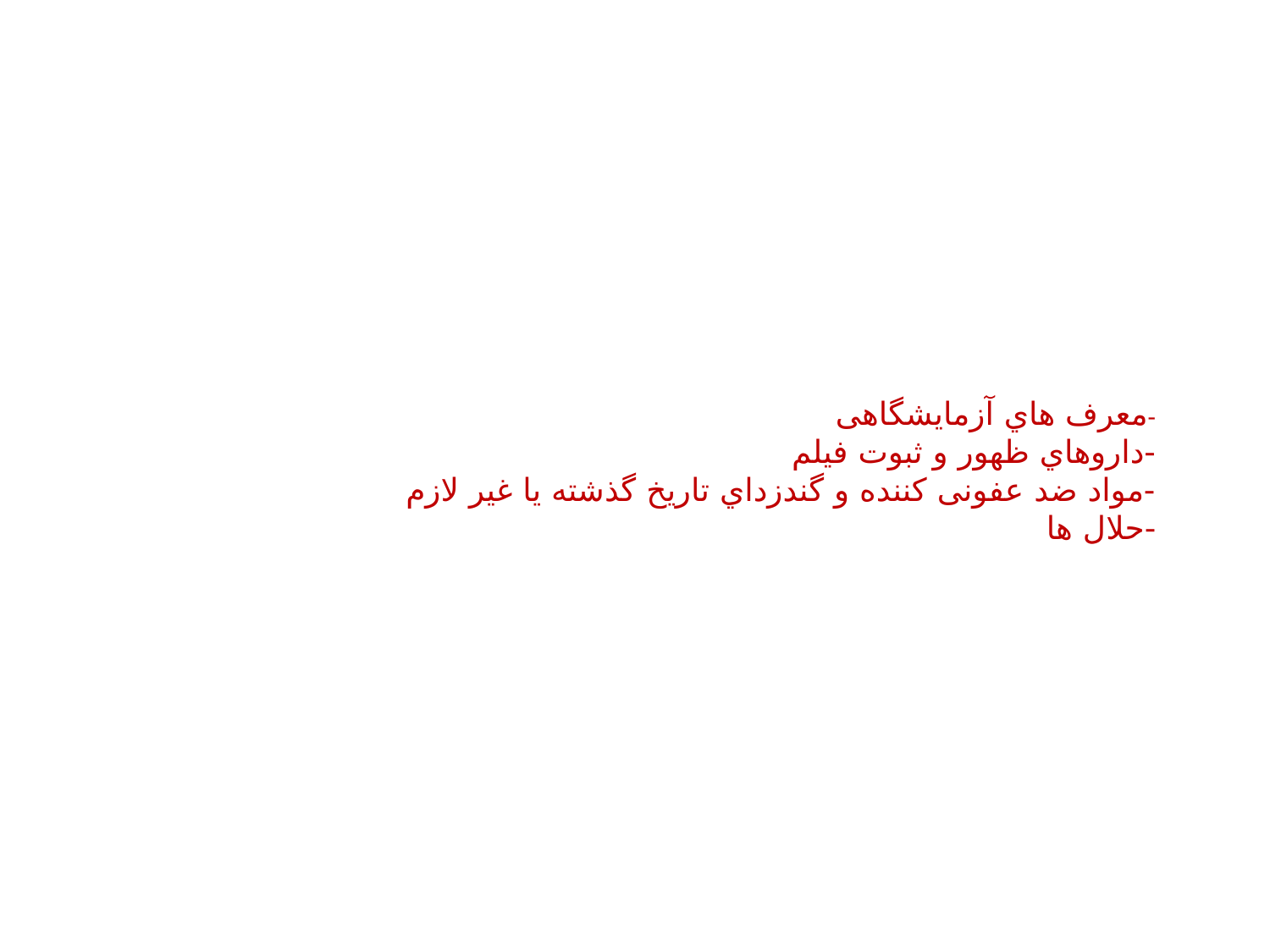

# -معرف هاي آزمایشگاهی -داروهاي ظهور و ثبوت فیلم -مواد ضد عفونی کننده و گندزداي تاریخ گذشته یا غیر لازم -حلال ها